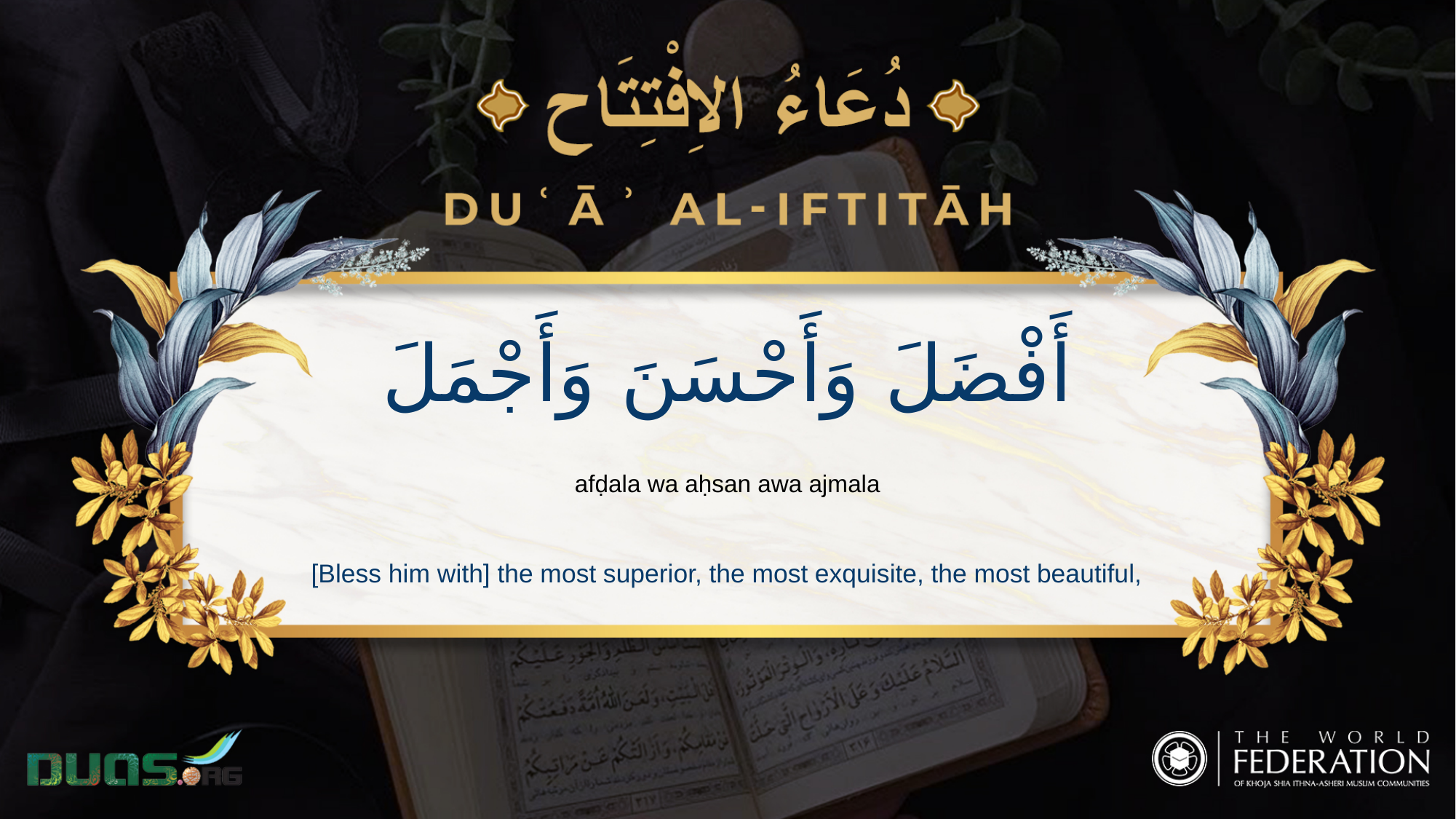

أَفْضَلَ وَأَحْسَنَ وَأَجْمَلَ
afḍala wa aḥsan awa ajmala
[Bless him with] the most superior, the most exquisite, the most beautiful,